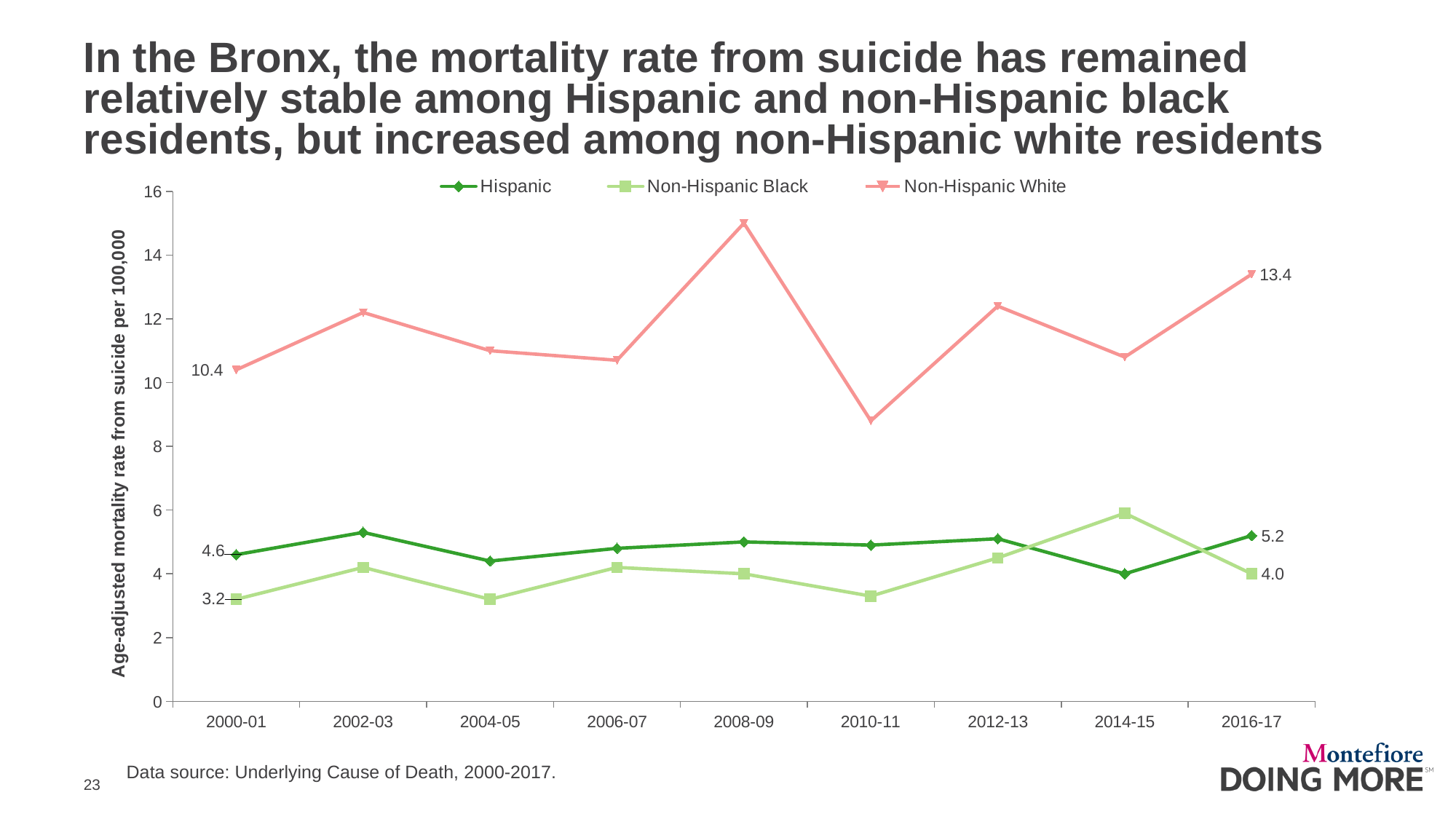

# In the Bronx, the mortality rate from suicide has remained relatively stable among Hispanic and non-Hispanic black residents, but increased among non-Hispanic white residents

### Chart

| Category | Hispanic | Non-Hispanic Black | Non-Hispanic White |
|---|---|---|---|
| 2000-01 | 4.6 | 3.2 | 10.4 |
| 2002-03 | 5.3 | 4.2 | 12.2 |
| 2004-05 | 4.4 | 3.2 | 11.0 |
| 2006-07 | 4.8 | 4.2 | 10.7 |
| 2008-09 | 5.0 | 4.0 | 15.0 |
| 2010-11 | 4.9 | 3.3 | 8.8 |
| 2012-13 | 5.1 | 4.5 | 12.4 |
| 2014-15 | 4.0 | 5.9 | 10.8 |
| 2016-17 | 5.2 | 4.0 | 13.4 |
Data source: Underlying Cause of Death, 2000-2017.